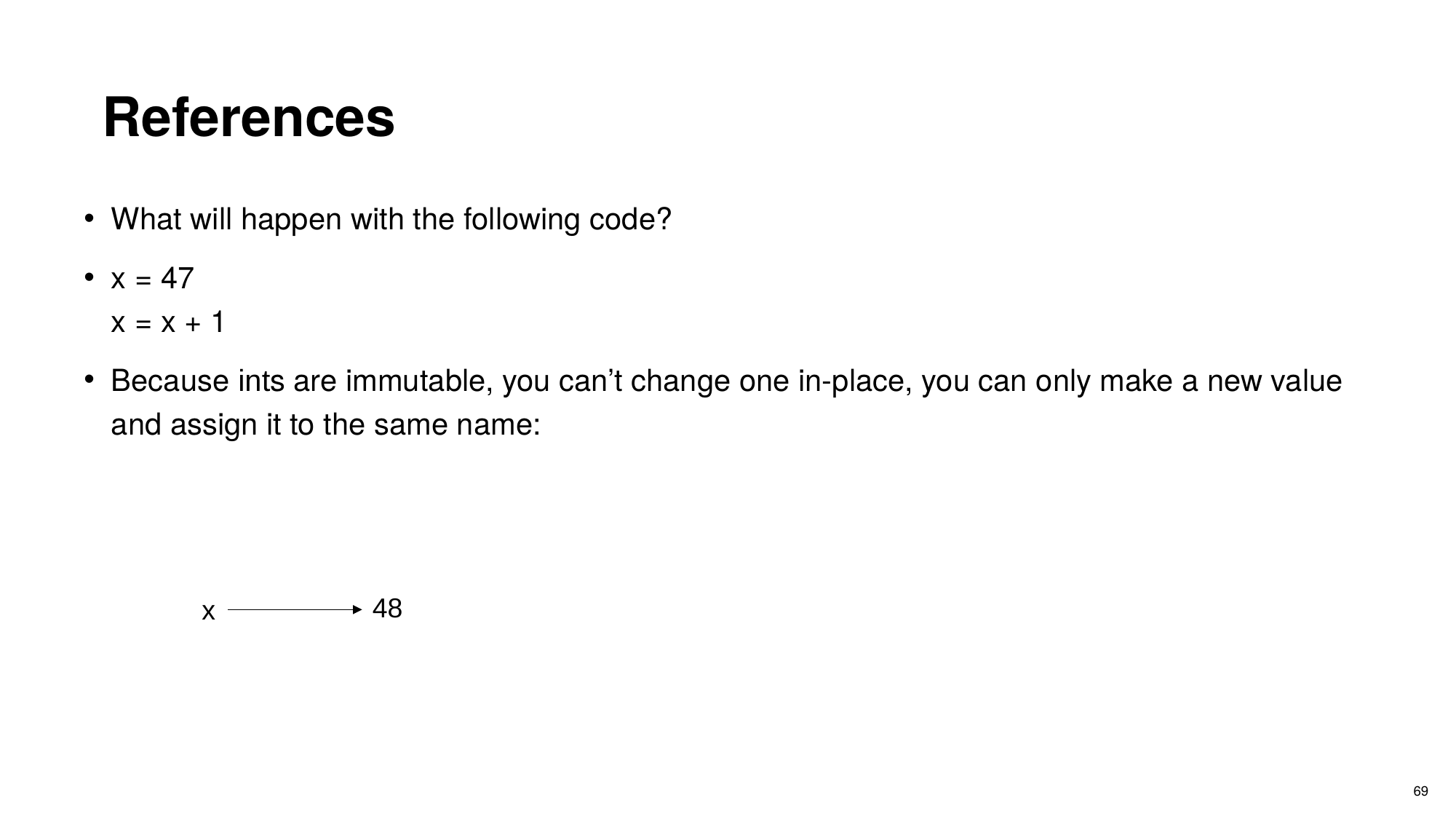

References

What will happen with the following code?
x = 47
x = x + 1
Because ints are immutable, you can’t change one in-place, you can only make a new value and assign it to the same name:

48
x
69